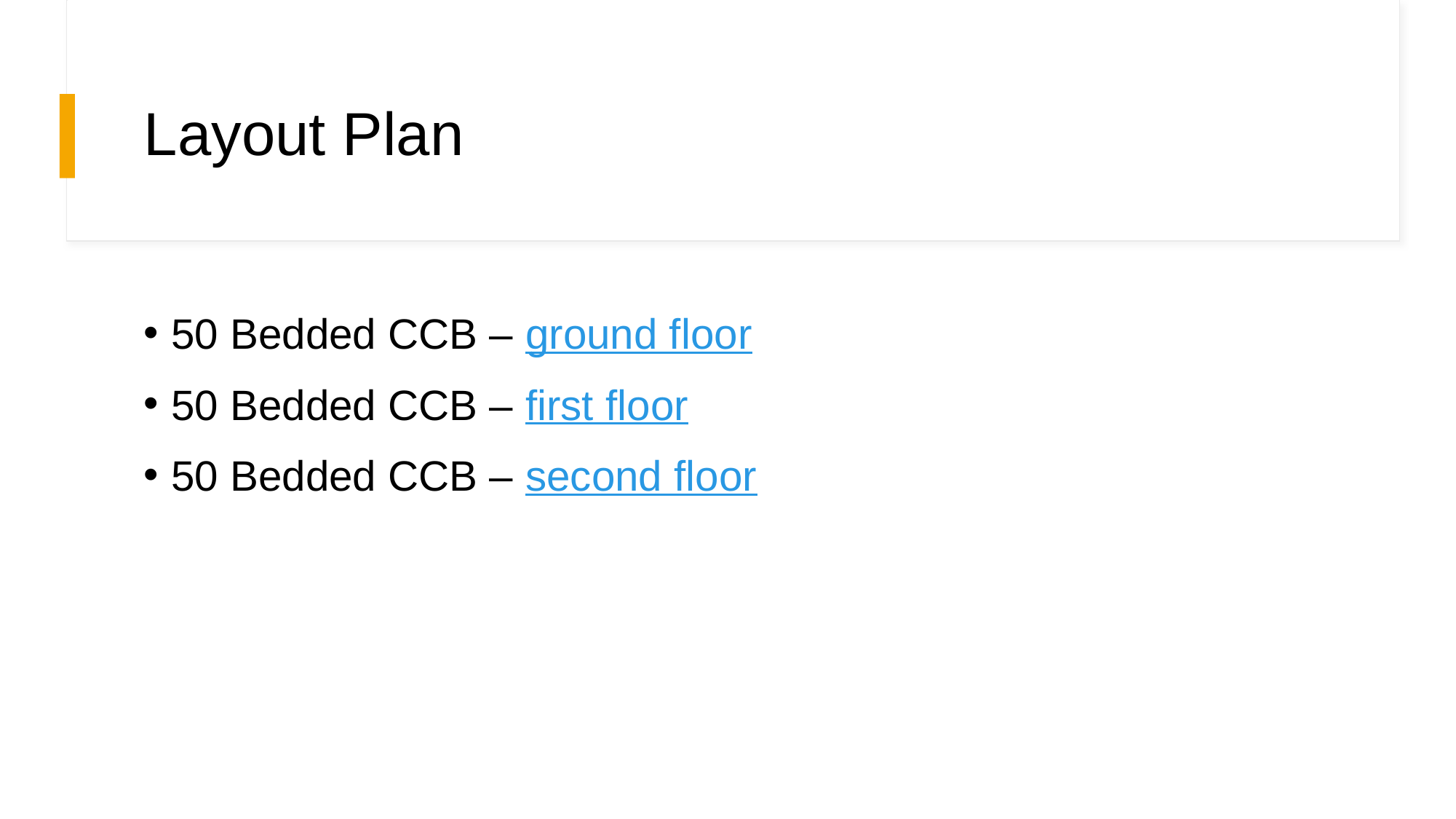

# Layout Plan
50 Bedded CCB – ground floor
50 Bedded CCB – first floor
50 Bedded CCB – second floor